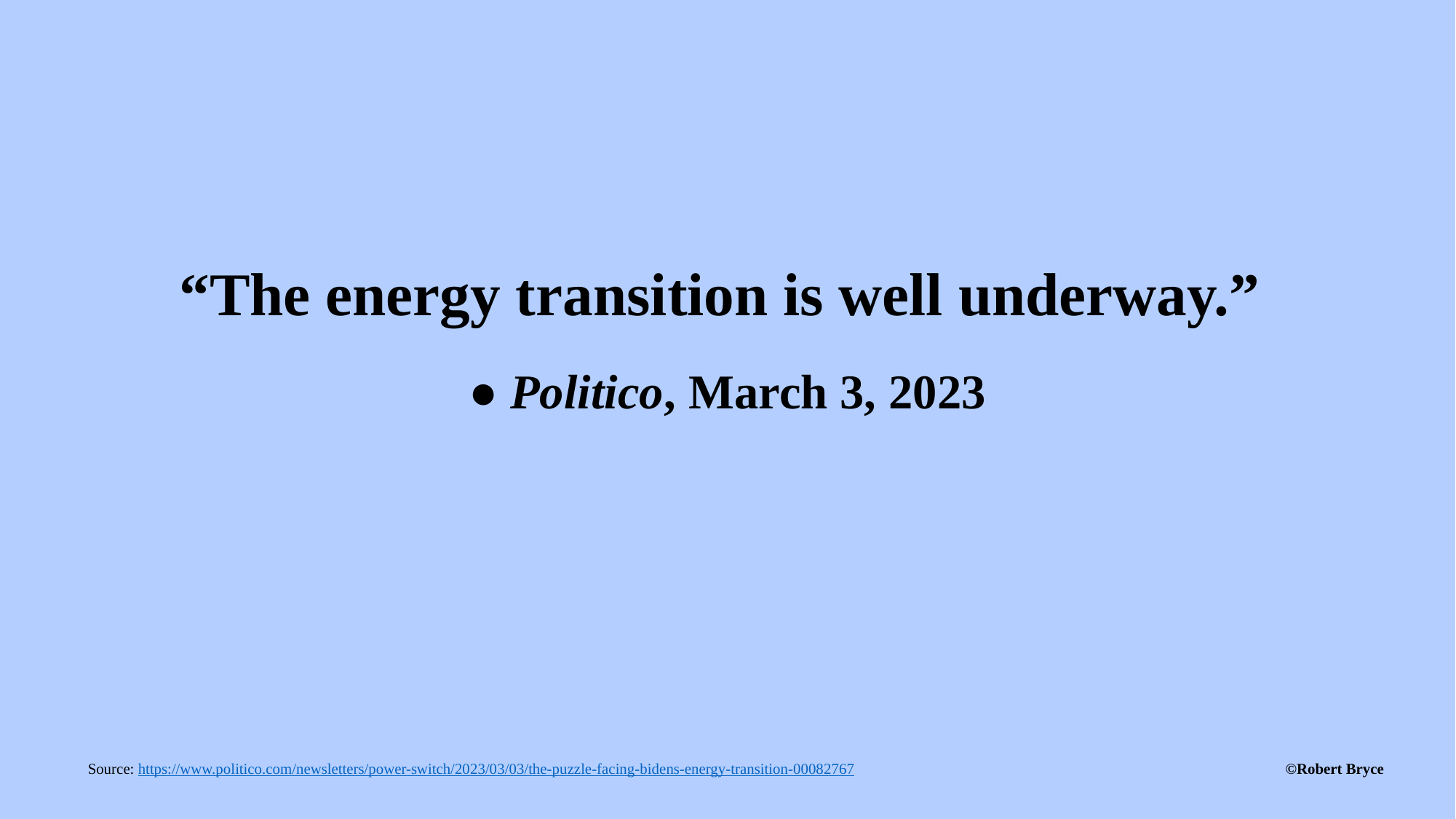

# Quote from Politico, March 2023
“The energy transition is well underway.”

● Politico, March 3, 2023
Source: https://www.politico.com/newsletters/power-switch/2023/03/03/the-puzzle-facing-bidens-energy-transition-00082767
©Robert Bryce